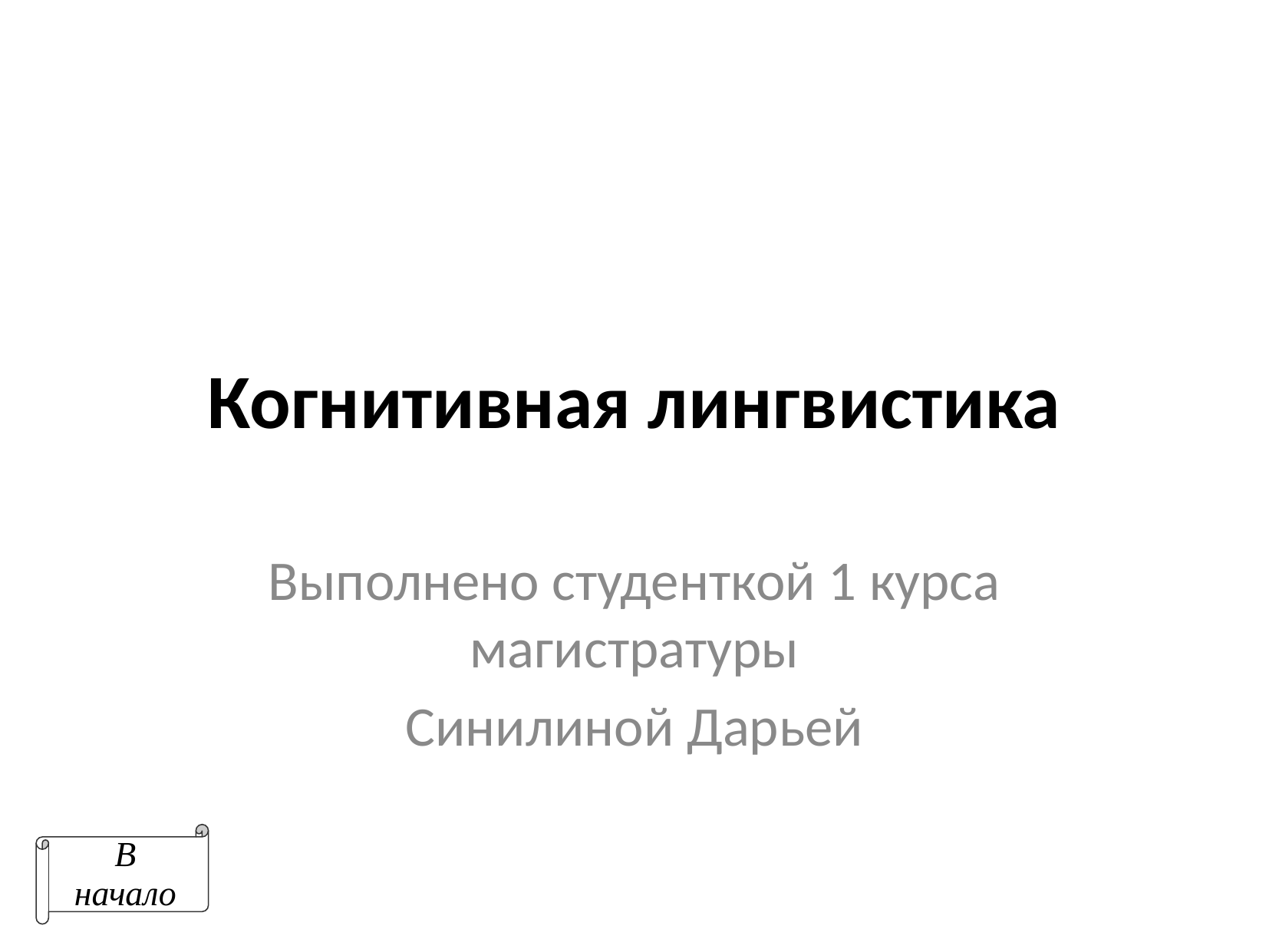

# Когнитивная лингвистика
Выполнено студенткой 1 курса магистратуры
Синилиной Дарьей
В начало